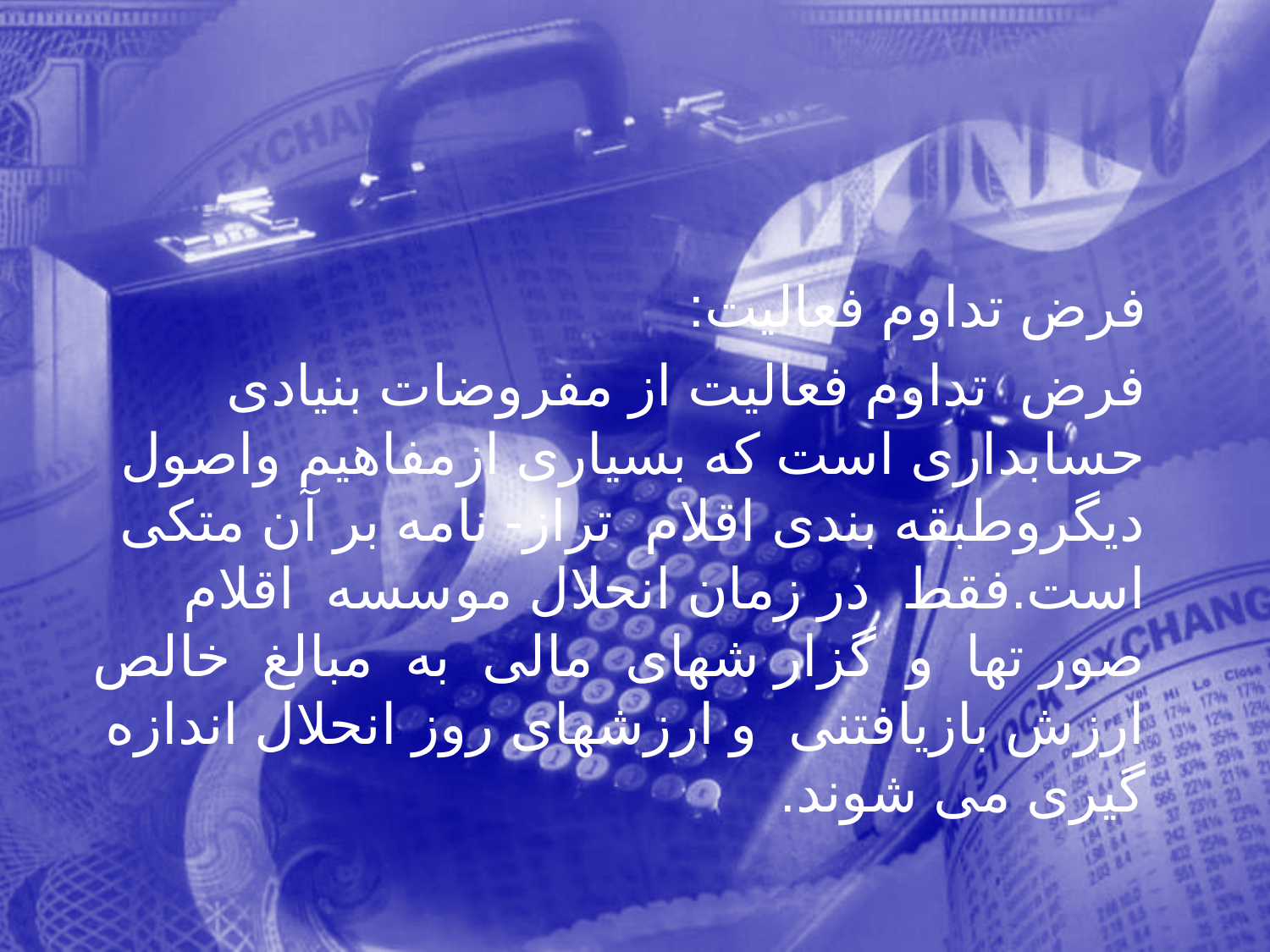

فرض تداوم فعالیت:
   فرض  تداوم فعالیت از مفروضات بنیادی  حسابداری است که بسیاری ازمفاهیم واصول دیگروطبقه بندی اقلام  تراز- نامه بر آن متکی است.فقط  در زمان انحلال موسسه  اقلام صور تها  و  گزار شهای  مالی  به  مبالغ  خالص  ارزش بازیافتنی  و ارزشهای روز انحلال اندازه  گیری می شوند.
112